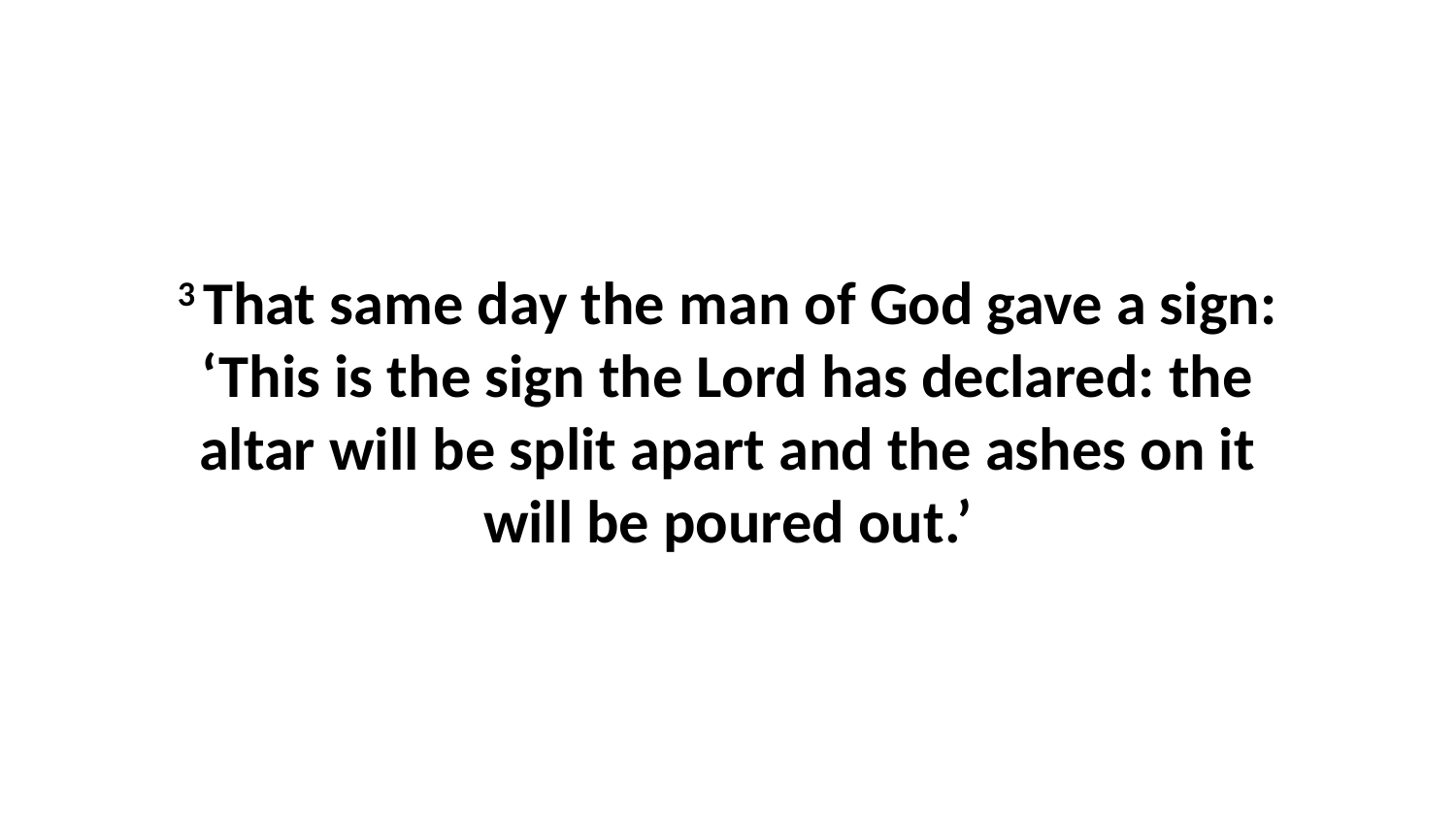

3 That same day the man of God gave a sign: ‘This is the sign the Lord has declared: the altar will be split apart and the ashes on it will be poured out.’